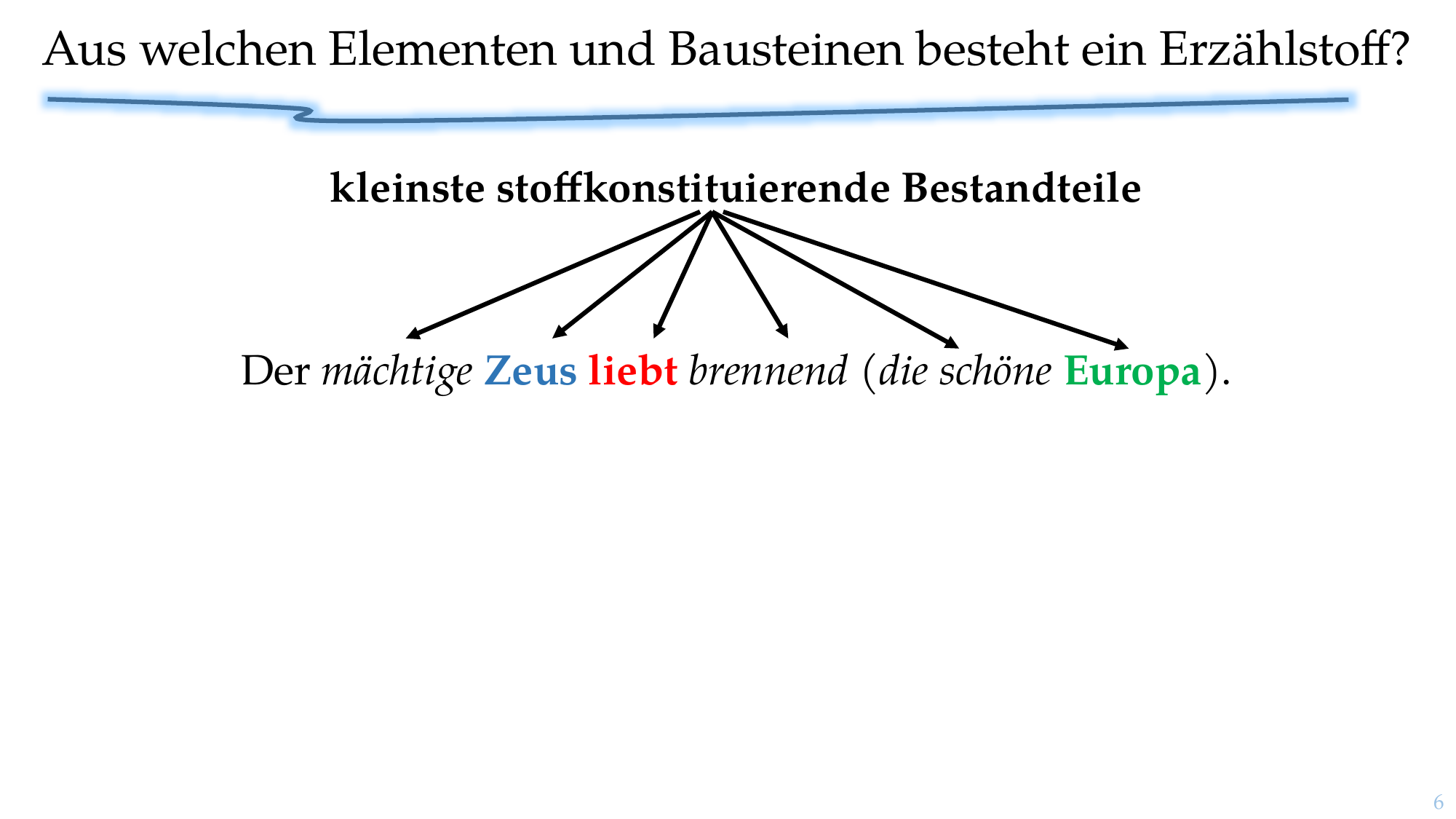

# Aus welchen Elementen und Bausteinen besteht ein Erzählstoff?
kleinste stoffkonstituierende Bestandteile

Der mächtige Zeus liebt brennend (die schöne Europa).

6